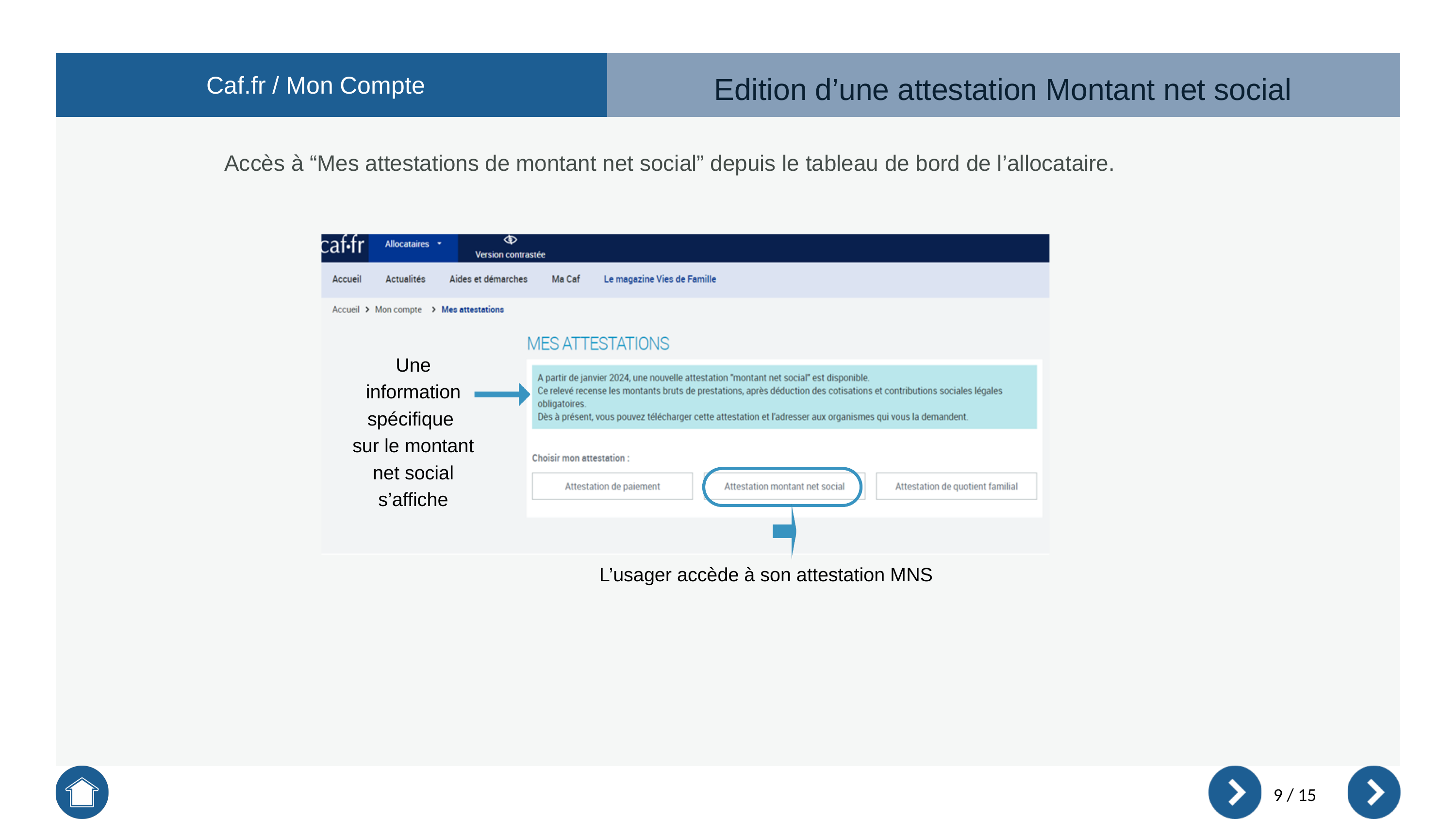

Edition d’une attestation Montant net social
Caf.fr / Mon Compte
Accès à “Mes attestations de montant net social” depuis le tableau de bord de l’allocataire.

Une information spécifique  sur le montant net social s’affiche

L’usager accède à son attestation MNS
9 / 15